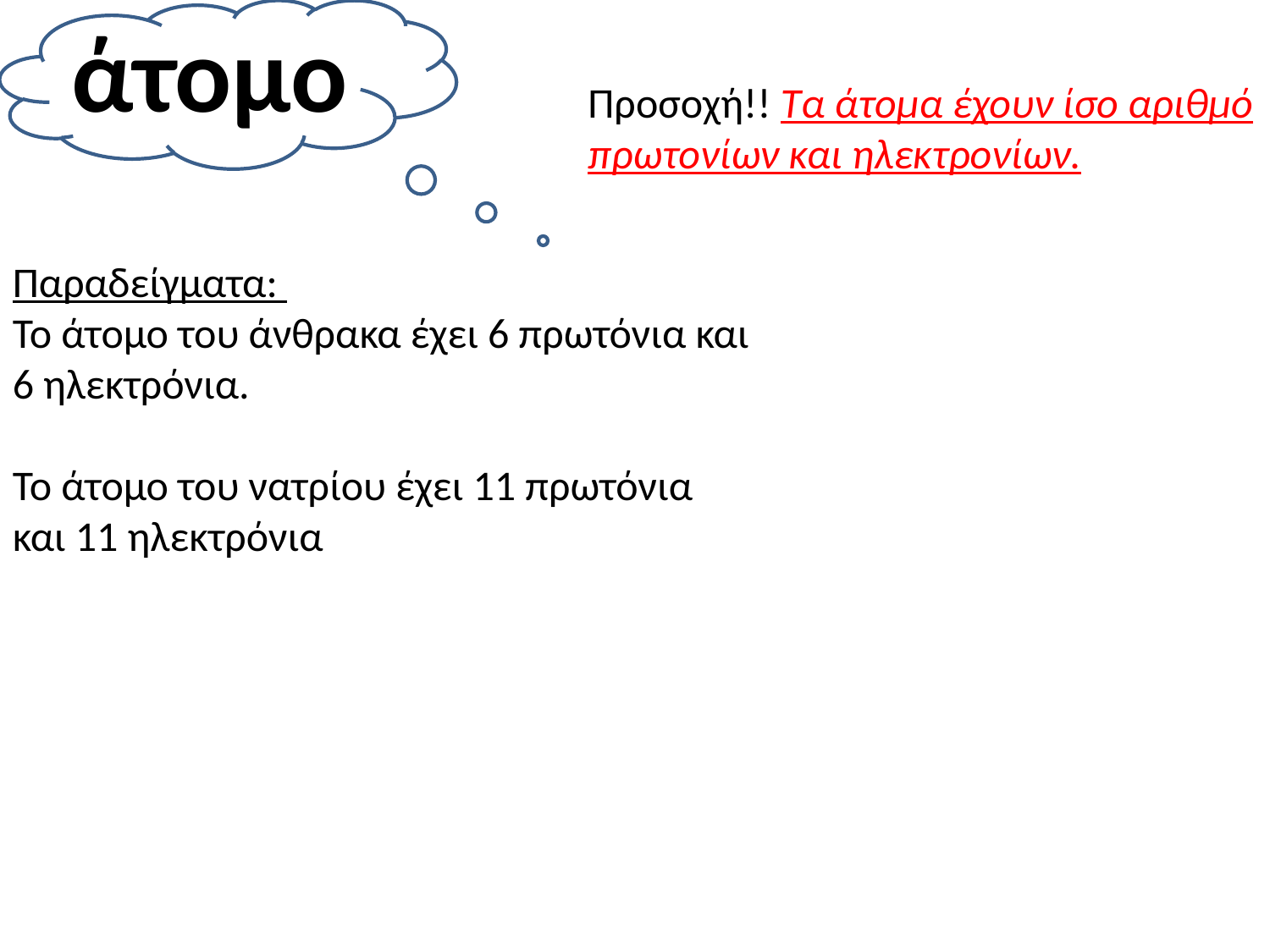

άτομο
Προσοχή!! Τα άτομα έχουν ίσο αριθμό πρωτονίων και ηλεκτρονίων.

Παραδείγματα:
Το άτομο του άνθρακα έχει 6 πρωτόνια και 6 ηλεκτρόνια.

Το άτομο του νατρίου έχει 11 πρωτόνια και 11 ηλεκτρόνια